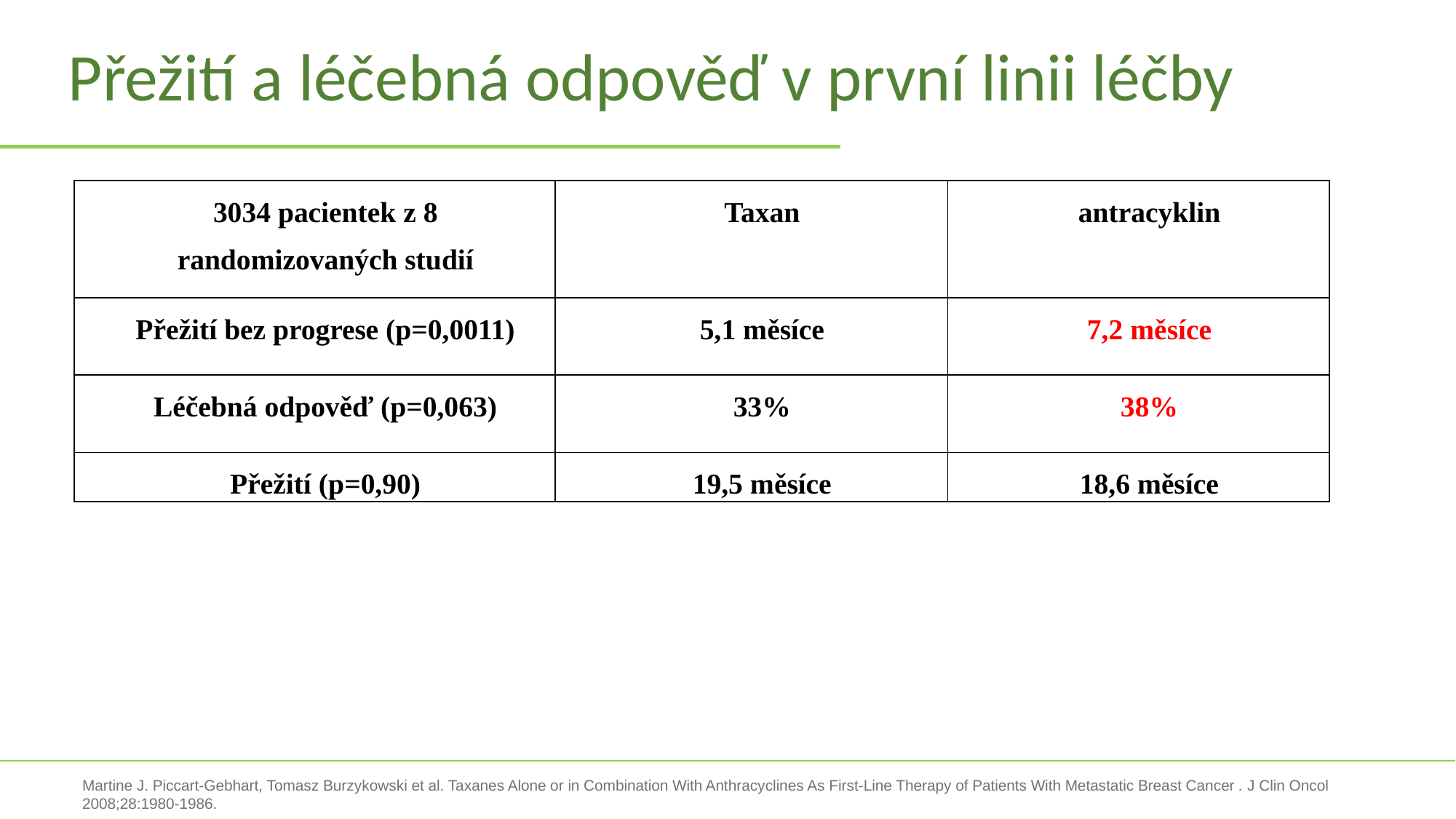

# Přežití a léčebná odpověď v první linii léčby
| 3034 pacientek z 8 randomizovaných studií | Taxan | antracyklin |
| --- | --- | --- |
| Přežití bez progrese (p=0,0011) | 5,1 měsíce | 7,2 měsíce |
| Léčebná odpověď (p=0,063) | 33% | 38% |
| Přežití (p=0,90) | 19,5 měsíce | 18,6 měsíce |
Martine J. Piccart-Gebhart, Tomasz Burzykowski et al. Taxanes Alone or in Combination With Anthracyclines As First-Line Therapy of Patients With Metastatic Breast Cancer . J Clin Oncol 2008;28:1980-1986.